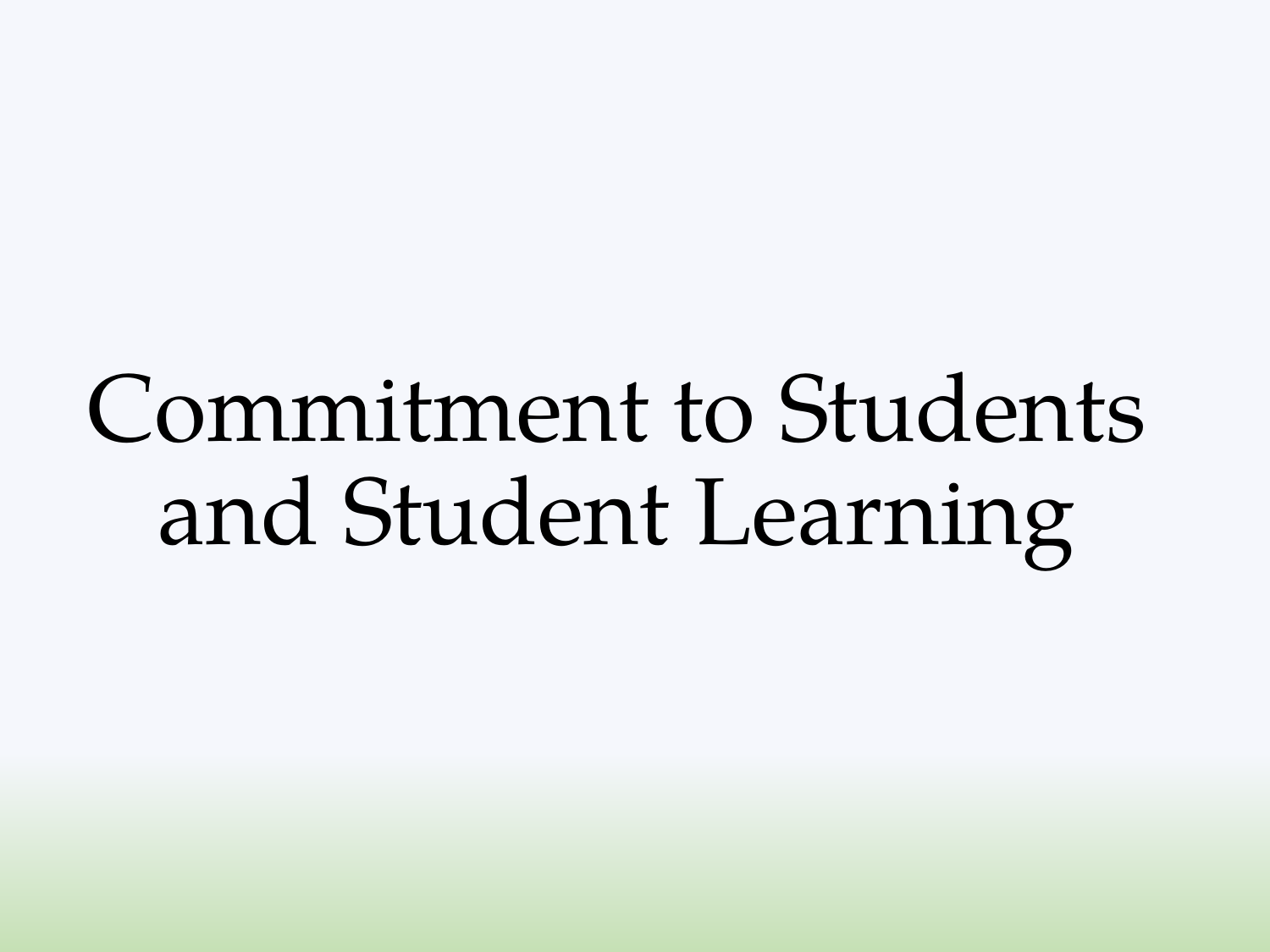

# Commitment to Students and Student Learning